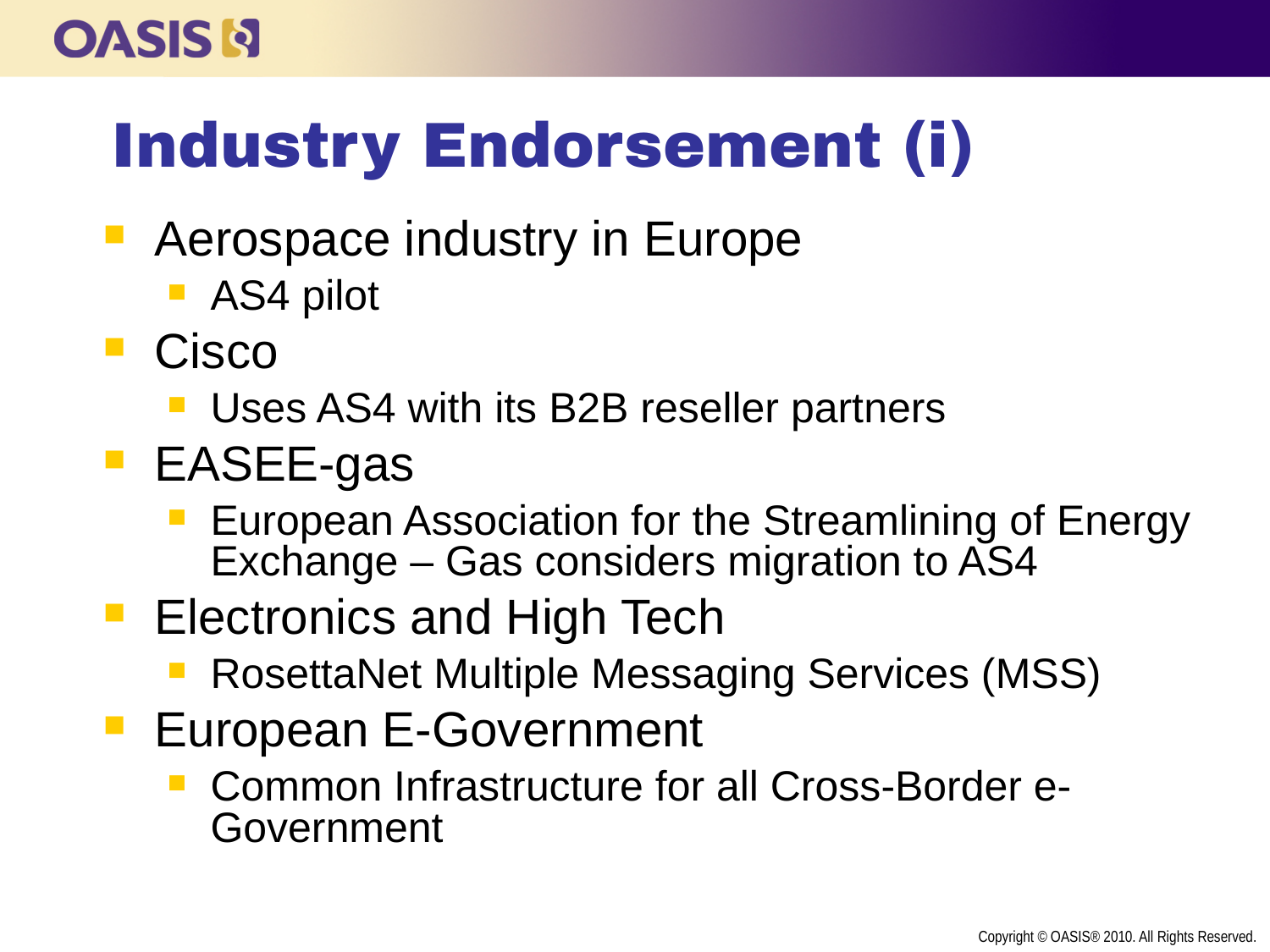

Industry Endorsement (i)
Aerospace industry in Europe
AS4 pilot
Cisco
Uses AS4 with its B2B reseller partners
EASEE-gas
European Association for the Streamlining of Energy Exchange – Gas considers migration to AS4
Electronics and High Tech
RosettaNet Multiple Messaging Services (MSS)
European E-Government
Common Infrastructure for all Cross-Border e-Government